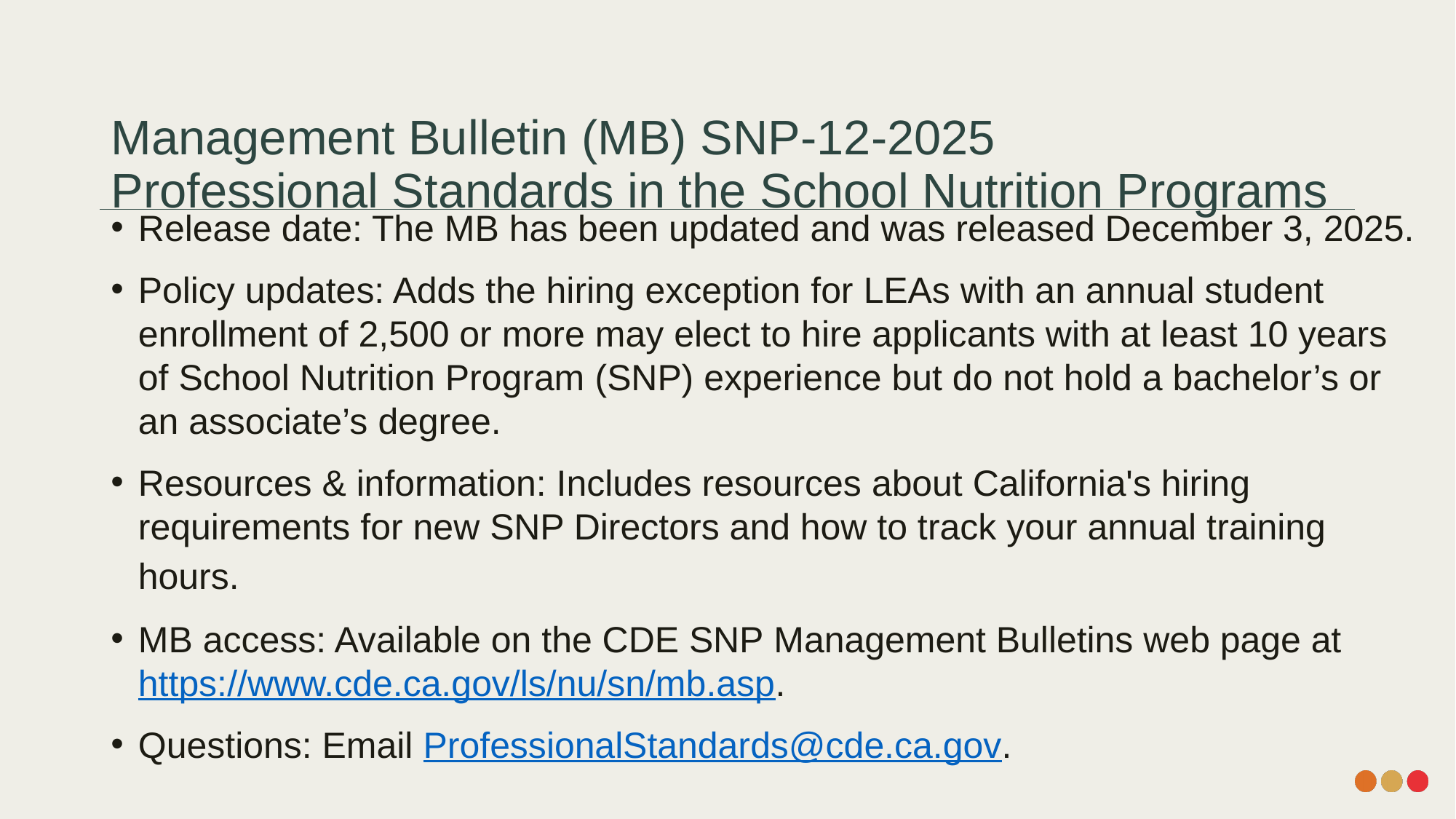

# Management Bulletin (MB) SNP-12-2025 Professional Standards in the School Nutrition Programs
Release date: The MB has been updated and was released December 3, 2025.
Policy updates: Adds the hiring exception for LEAs with an annual student enrollment of 2,500 or more may elect to hire applicants with at least 10 years of School Nutrition Program (SNP) experience but do not hold a bachelor’s or an associate’s degree.
Resources & information: Includes resources about California's hiring requirements for new SNP Directors and how to track your annual training hours.
MB access: Available on the CDE SNP Management Bulletins web page at https://www.cde.ca.gov/ls/nu/sn/mb.asp.
Questions: Email ProfessionalStandards@cde.ca.gov.